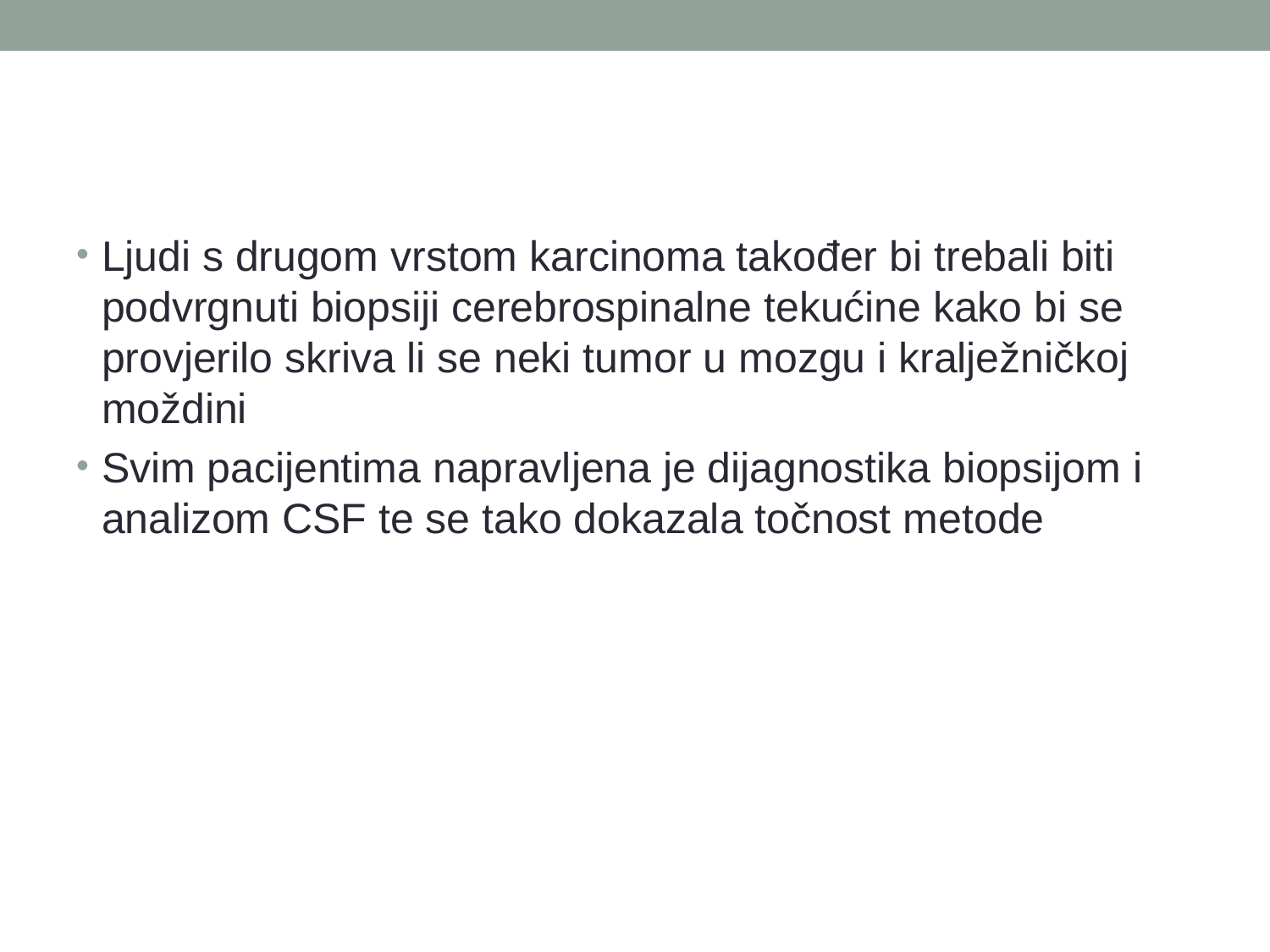

#
Ljudi s drugom vrstom karcinoma također bi trebali biti podvrgnuti biopsiji cerebrospinalne tekućine kako bi se provjerilo skriva li se neki tumor u mozgu i kralježničkoj moždini
Svim pacijentima napravljena je dijagnostika biopsijom i analizom CSF te se tako dokazala točnost metode